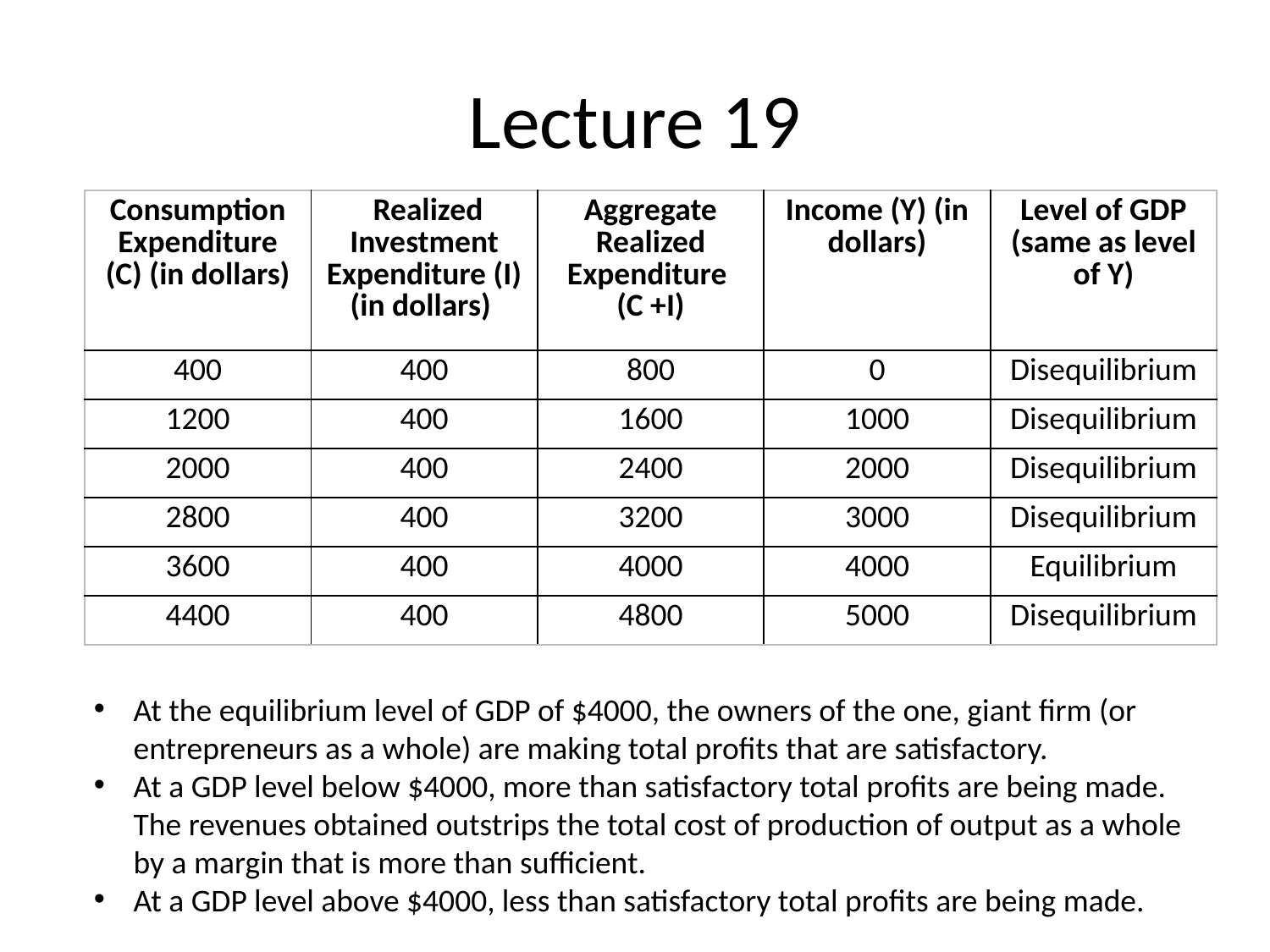

# Lecture 19
| Consumption Expenditure (C) (in dollars) | Realized Investment Expenditure (I) (in dollars) | Aggregate Realized Expenditure (C +I) | Income (Y) (in dollars) | Level of GDP (same as level of Y) |
| --- | --- | --- | --- | --- |
| 400 | 400 | 800 | 0 | Disequilibrium |
| 1200 | 400 | 1600 | 1000 | Disequilibrium |
| 2000 | 400 | 2400 | 2000 | Disequilibrium |
| 2800 | 400 | 3200 | 3000 | Disequilibrium |
| 3600 | 400 | 4000 | 4000 | Equilibrium |
| 4400 | 400 | 4800 | 5000 | Disequilibrium |
At the equilibrium level of GDP of $4000, the owners of the one, giant firm (or entrepreneurs as a whole) are making total profits that are satisfactory.
At a GDP level below $4000, more than satisfactory total profits are being made. The revenues obtained outstrips the total cost of production of output as a whole by a margin that is more than sufficient.
At a GDP level above $4000, less than satisfactory total profits are being made.